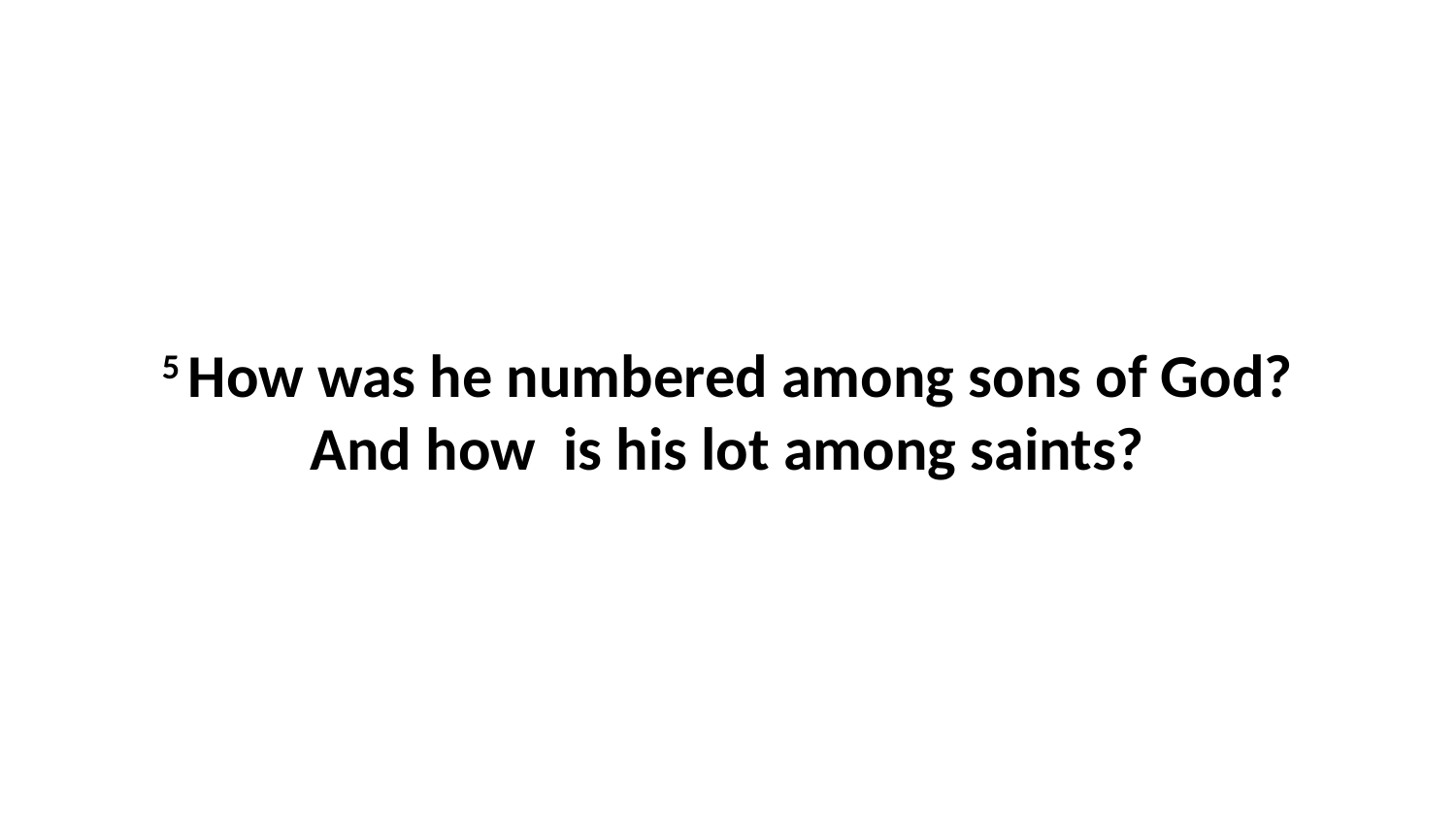

5 How was he numbered among sons of God?And how  is his lot among saints?